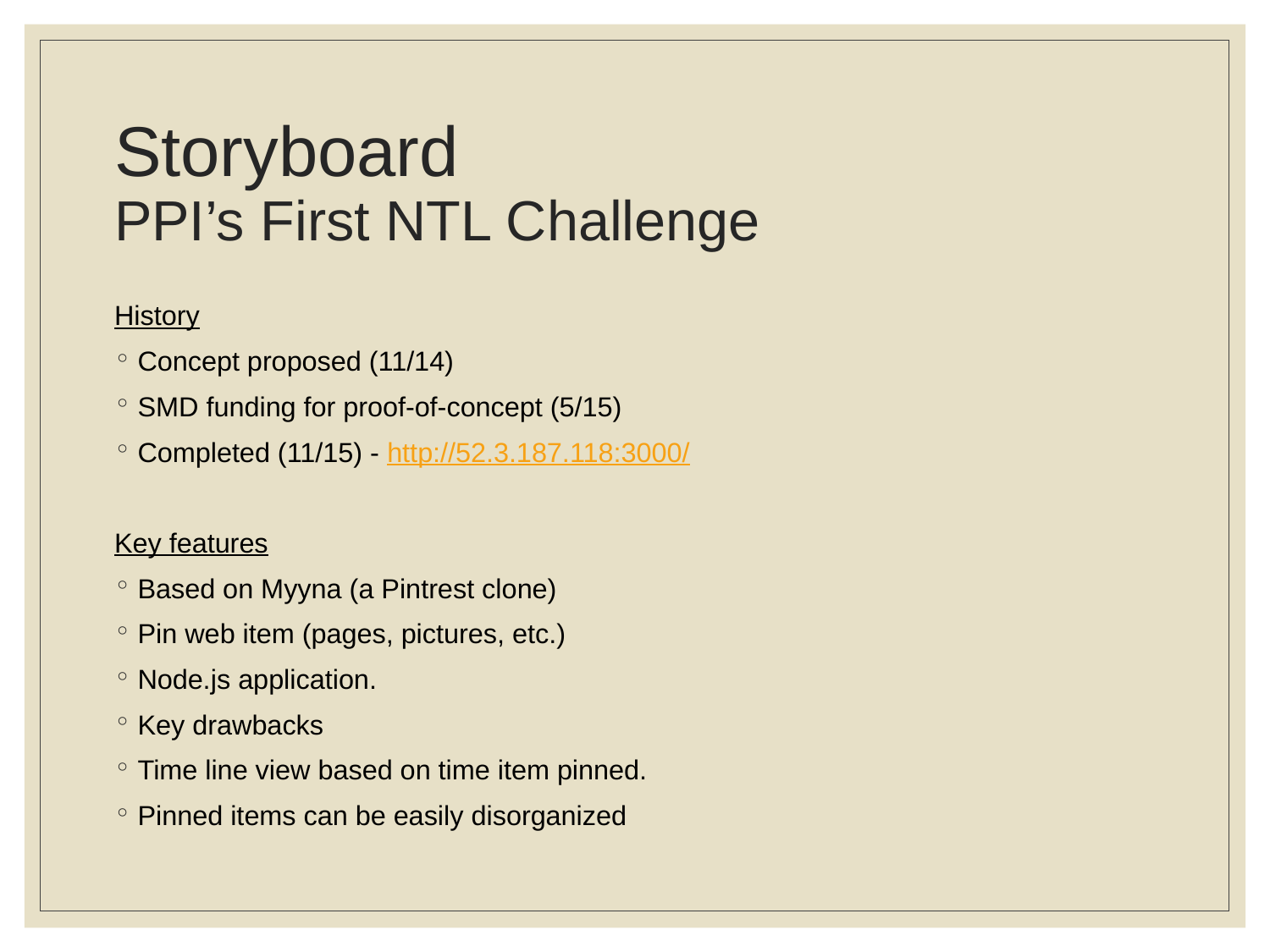

# Storyboard PPI’s First NTL Challenge
History
Concept proposed (11/14)
SMD funding for proof-of-concept (5/15)
Completed (11/15) - http://52.3.187.118:3000/

Key features
Based on Myyna (a Pintrest clone)
Pin web item (pages, pictures, etc.)
Node.js application.
Key drawbacks
Time line view based on time item pinned.
Pinned items can be easily disorganized